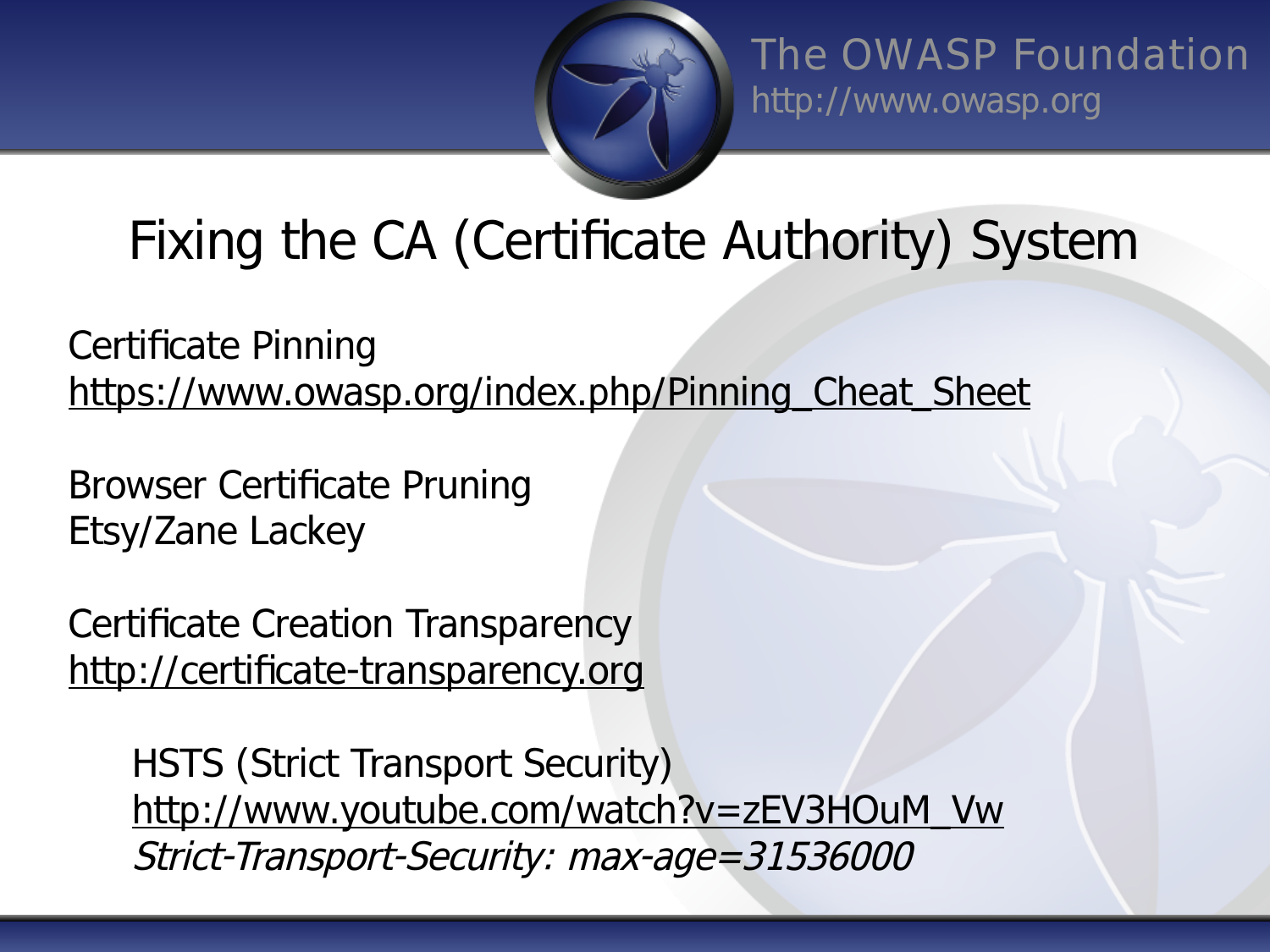

# Fixing the CA (Certificate Authority) System
Certificate Pinning
https://www.owasp.org/index.php/Pinning_Cheat_Sheet

Browser Certificate Pruning
Etsy/Zane Lackey

Certificate Creation Transparency
http://certificate-transparency.org

HSTS (Strict Transport Security)
http://www.youtube.com/watch?v=zEV3HOuM_Vw
Strict-Transport-Security: max-age=31536000